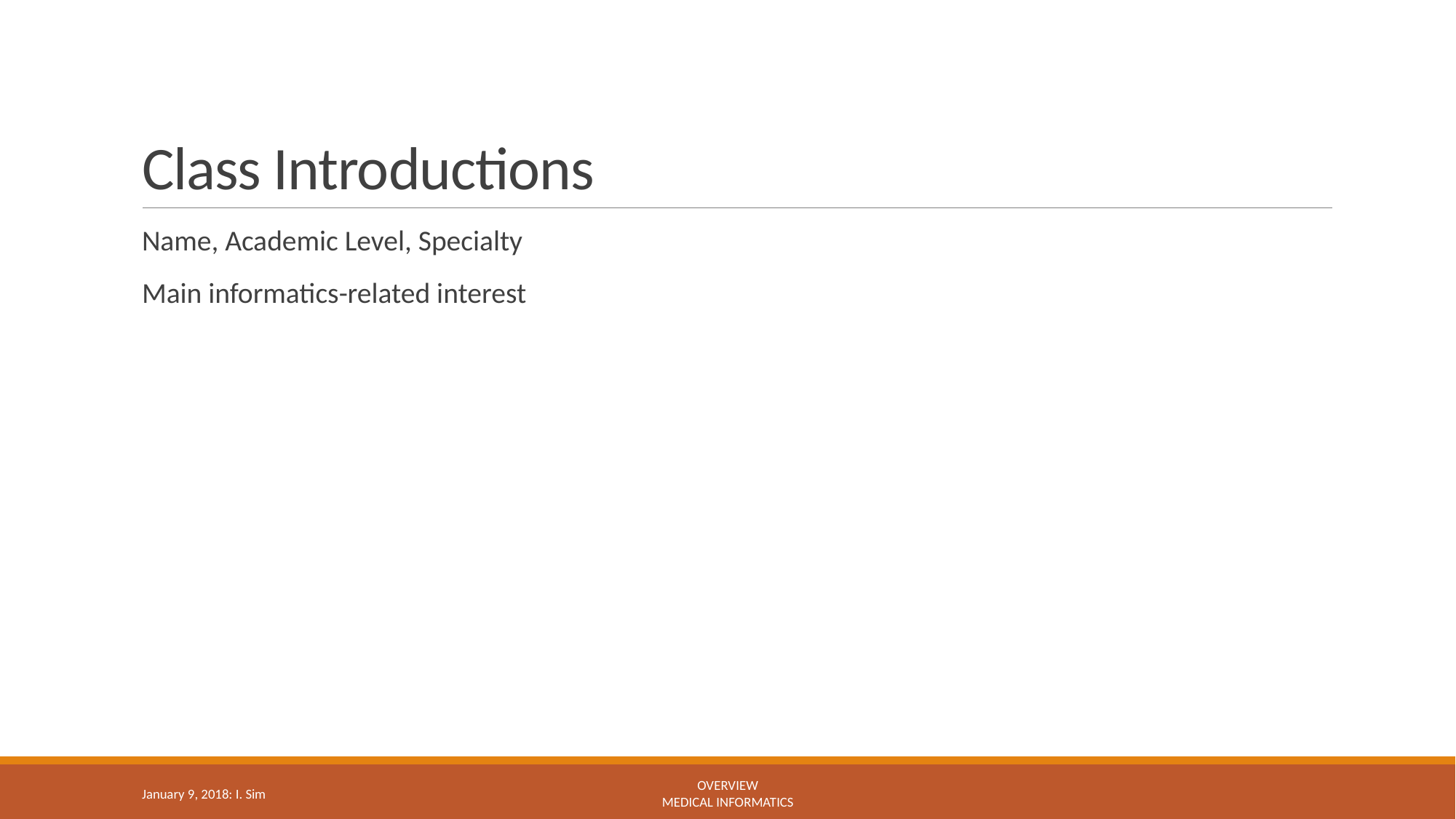

# Class Introductions
Name, Academic Level, Specialty
Main informatics-related interest
January 9, 2018: I. Sim
Overview
Medical Informatics